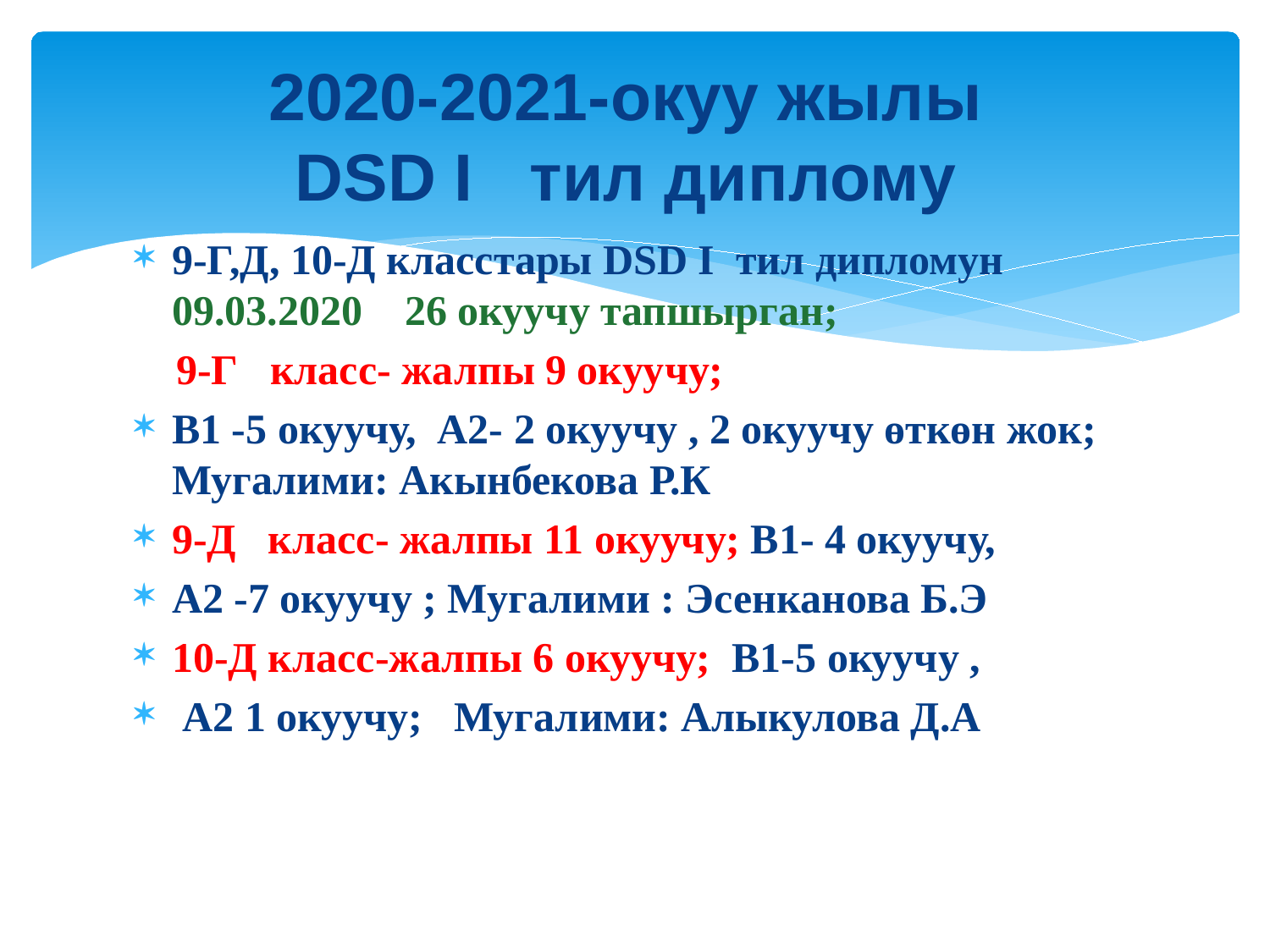

# 2020-2021-окуу жылы DSD I   тил диплому
9-Г,Д, 10-Д класстары DSD I  тил дипломун 09.03.2020    26 окуучу тапшырган;
    9-Г   класс- жалпы 9 окуучу;
В1 -5 окуучу,  А2- 2 окуучу , 2 окуучу өткөн жок; Мугалими: Акынбекова Р.К
9-Д   класс- жалпы 11 окуучу; В1- 4 окуучу,
А2 -7 окуучу ; Мугалими : Эсенканова Б.Э
10-Д класс-жалпы 6 окуучу;  В1-5 окуучу ,
 А2 1 окуучу;   Мугалими: Алыкулова Д.А